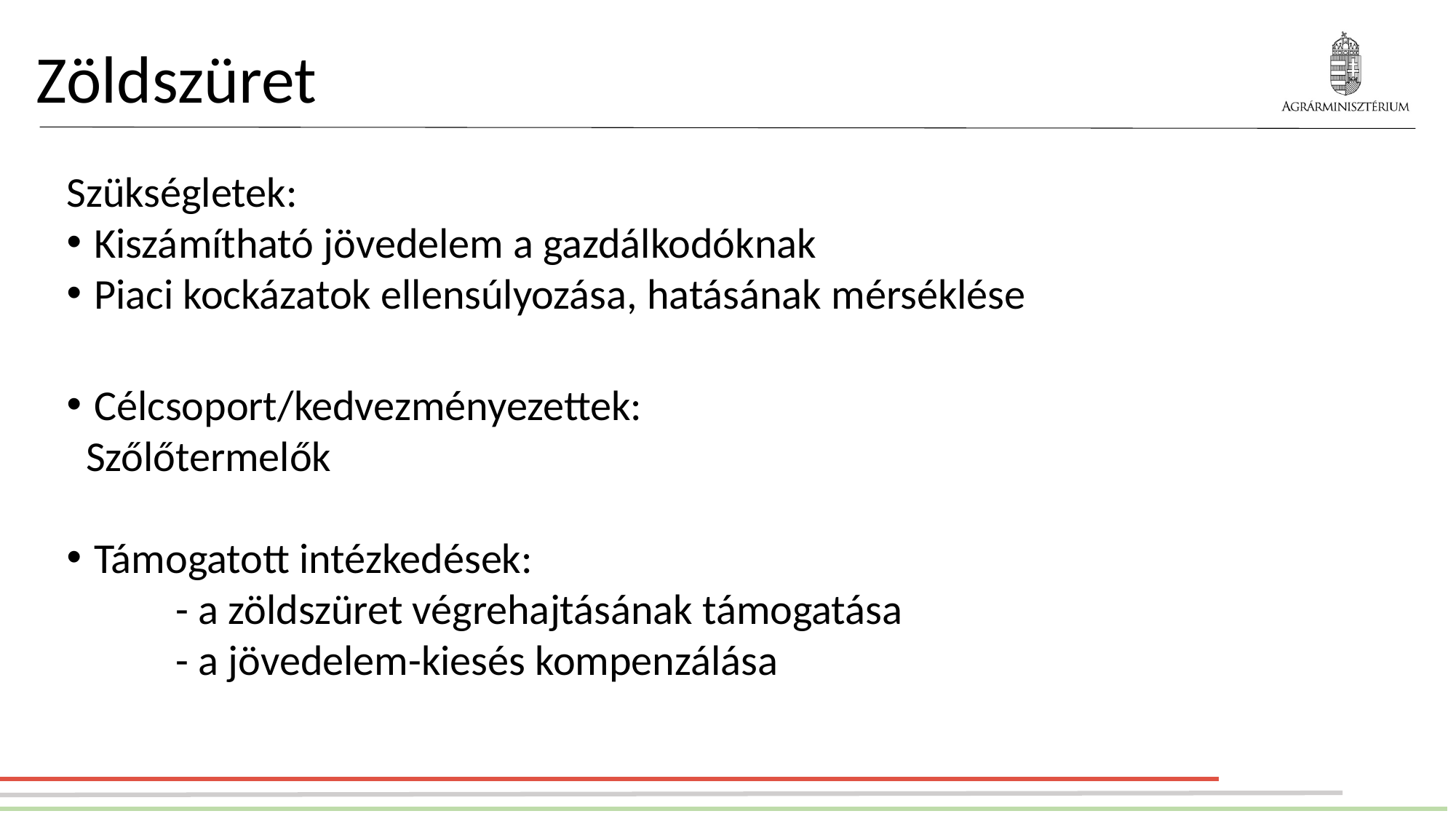

# Zöldszüret
Szükségletek:
Kiszámítható jövedelem a gazdálkodóknak
Piaci kockázatok ellensúlyozása, hatásának mérséklése

Célcsoport/kedvezményezettek:
  Szőlőtermelők

Támogatott intézkedések:
	- a zöldszüret végrehajtásának támogatása
	- a jövedelem-kiesés kompenzálása